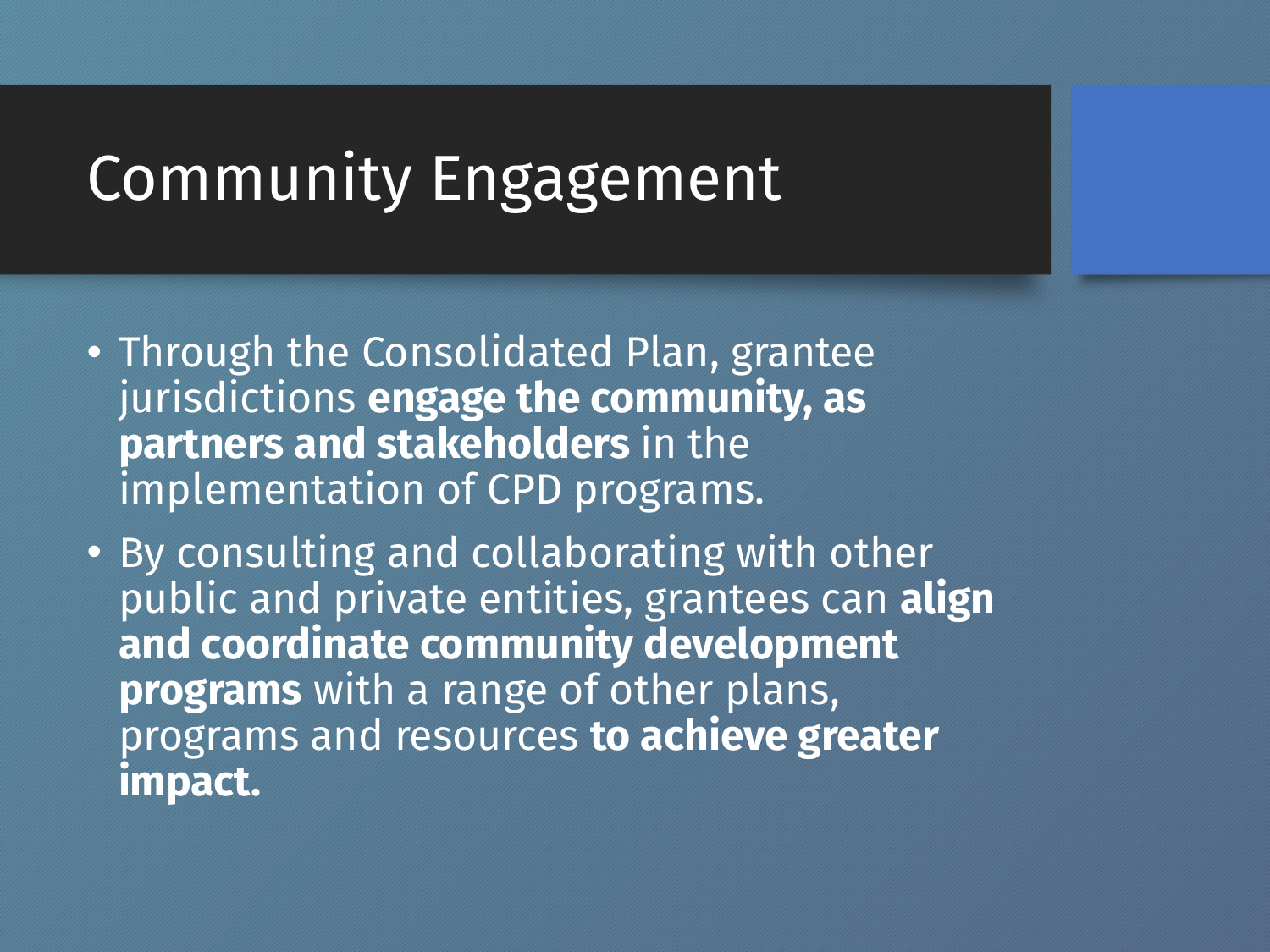

# Community Engagement
Through the Consolidated Plan, grantee jurisdictions engage the community, as partners and stakeholders in the implementation of CPD programs.
By consulting and collaborating with other public and private entities, grantees can align and coordinate community development programs with a range of other plans, programs and resources to achieve greater impact.